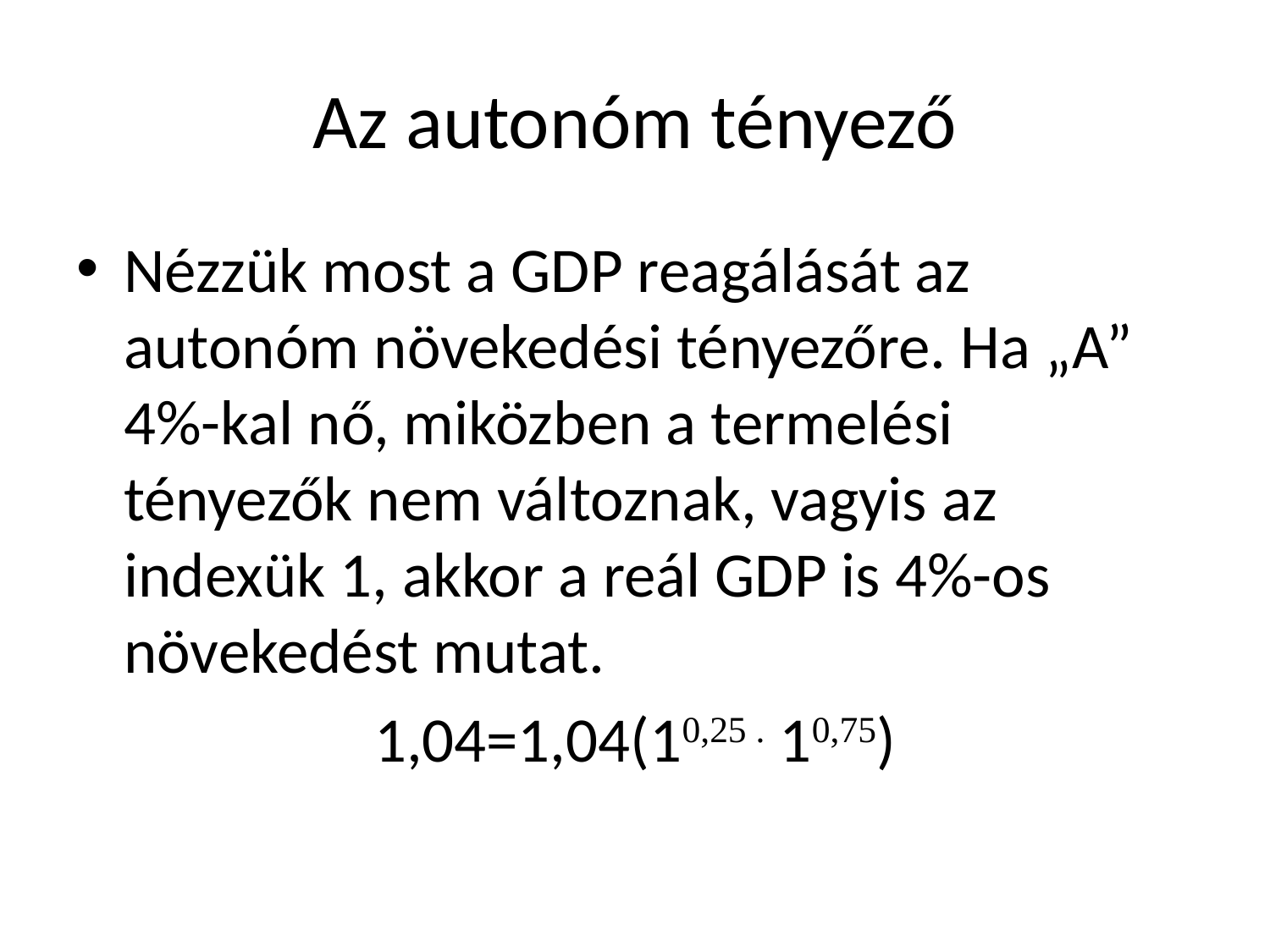

# Az autonóm tényező
Nézzük most a GDP reagálását az autonóm növekedési tényezőre. Ha „A” 4%-kal nő, miközben a termelési tényezők nem változnak, vagyis az indexük 1, akkor a reál GDP is 4%-os növekedést mutat.
1,04=1,04(10,25 . 10,75)